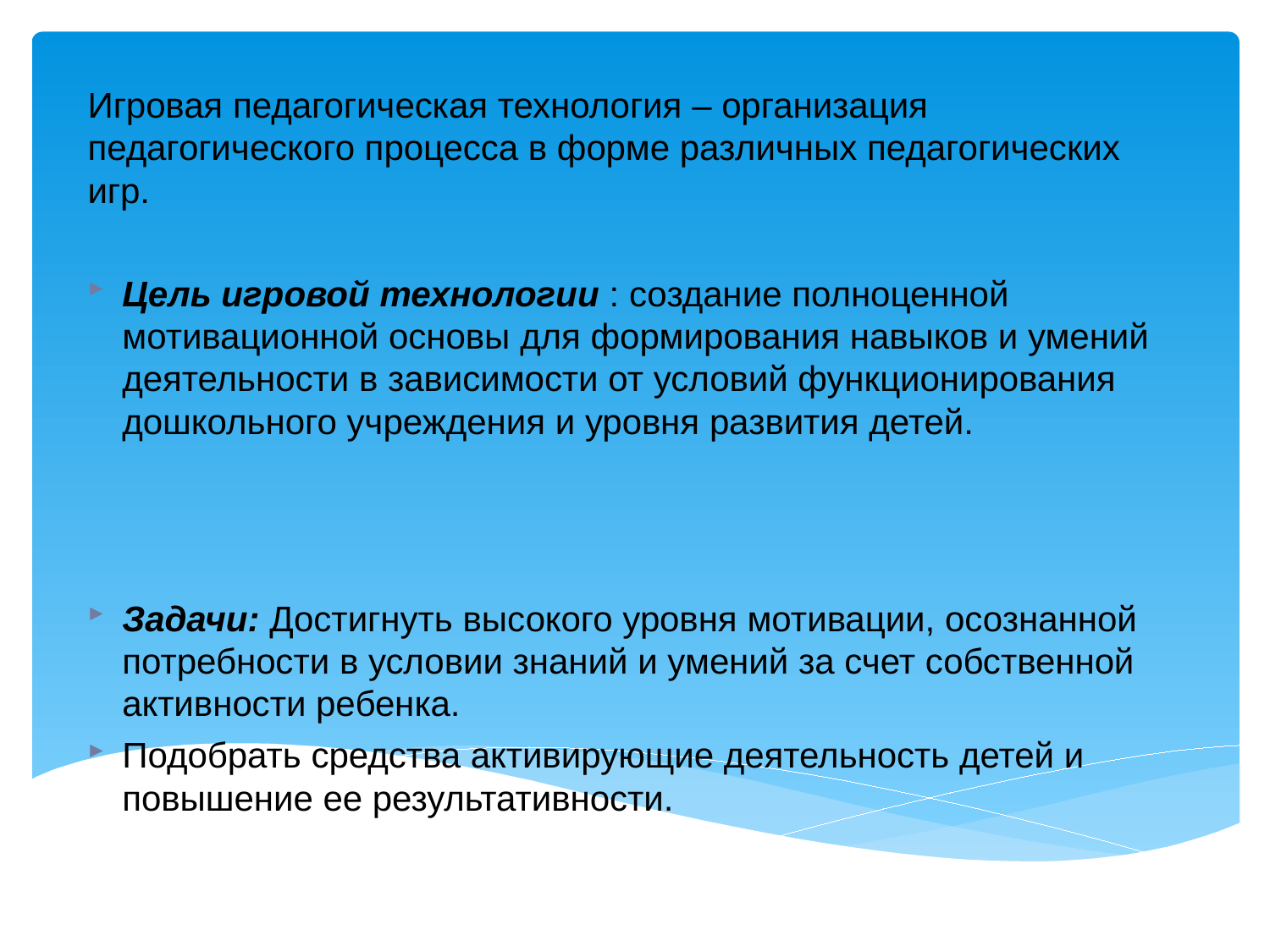

Игровая педагогическая технология – организация педагогического процесса в форме различных педагогических игр.

Цель игровой технологии : создание полноценной мотивационной основы для формирования навыков и умений деятельности в зависимости от условий функционирования дошкольного учреждения и уровня развития детей.

Задачи: Достигнуть высокого уровня мотивации, осознанной потребности в условии знаний и умений за счет собственной активности ребенка.
Подобрать средства активирующие деятельность детей и повышение ее результативности.